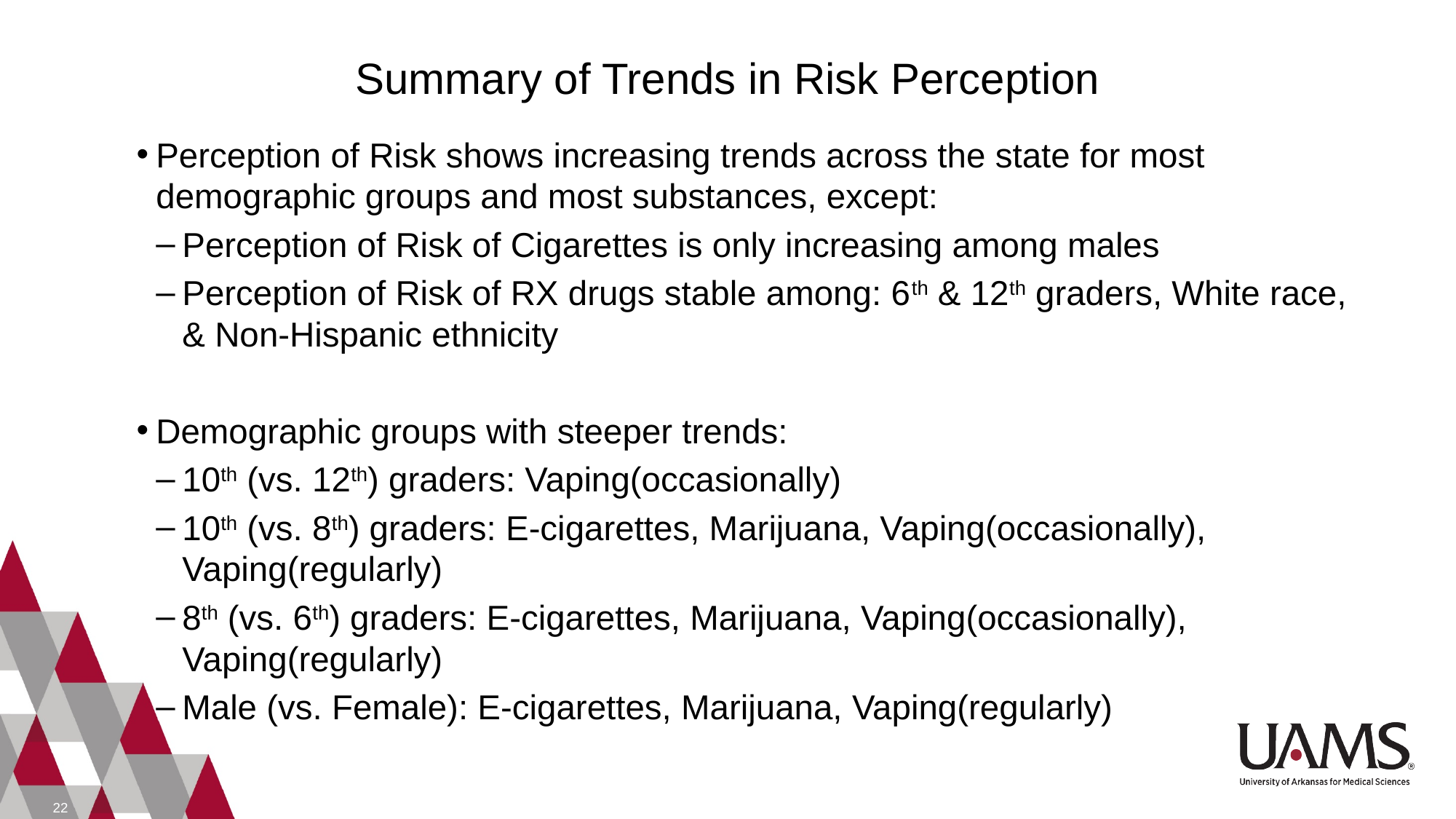

# Summary of Trends in Risk Perception
Perception of Risk shows increasing trends across the state for most demographic groups and most substances, except:
Perception of Risk of Cigarettes is only increasing among males
Perception of Risk of RX drugs stable among: 6th & 12th graders, White race, & Non-Hispanic ethnicity

Demographic groups with steeper trends:
10th (vs. 12th) graders: Vaping(occasionally)
10th (vs. 8th) graders: E-cigarettes, Marijuana, Vaping(occasionally), Vaping(regularly)
8th (vs. 6th) graders: E-cigarettes, Marijuana, Vaping(occasionally), Vaping(regularly)
Male (vs. Female): E-cigarettes, Marijuana, Vaping(regularly)